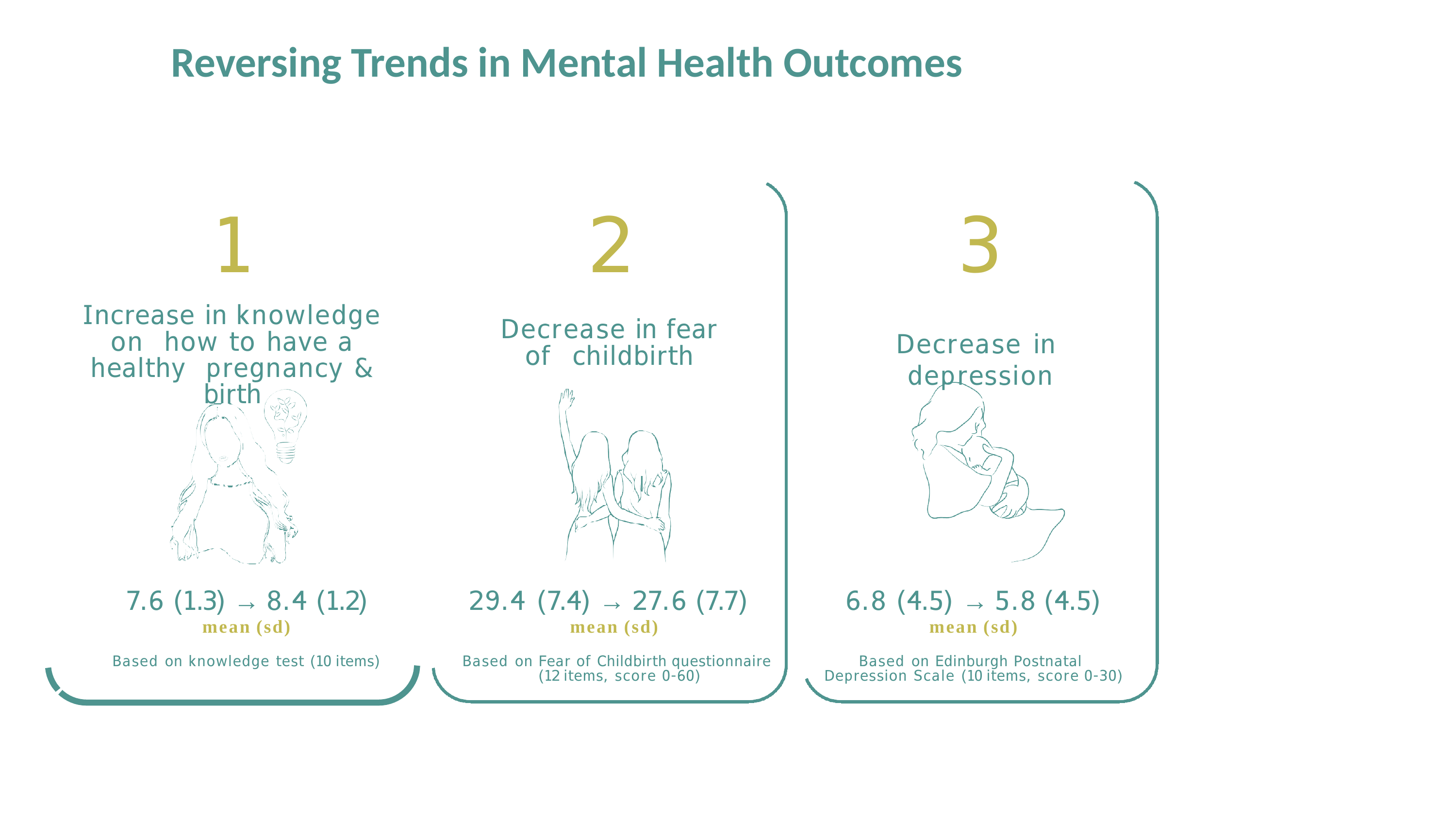

# Reversing Trends in Mental Health Outcomes
1
Increase in knowledge on  how to have a healthy  pregnancy & birth

2
Decrease in fear of  childbirth
3
Decrease in  depression

7.6 (1.3) → 8.4 (1.2)
mean (sd)
Based on knowledge test (10 items)
29.4 (7.4) → 27.6 (7.7)
mean (sd)
Based on Fear of Childbirth questionnaire  (12 items, score 0-60)
6.8 (4.5) → 5.8 (4.5)
mean (sd)
Based on Edinburgh Postnatal  Depression Scale (10 items, score 0-30)